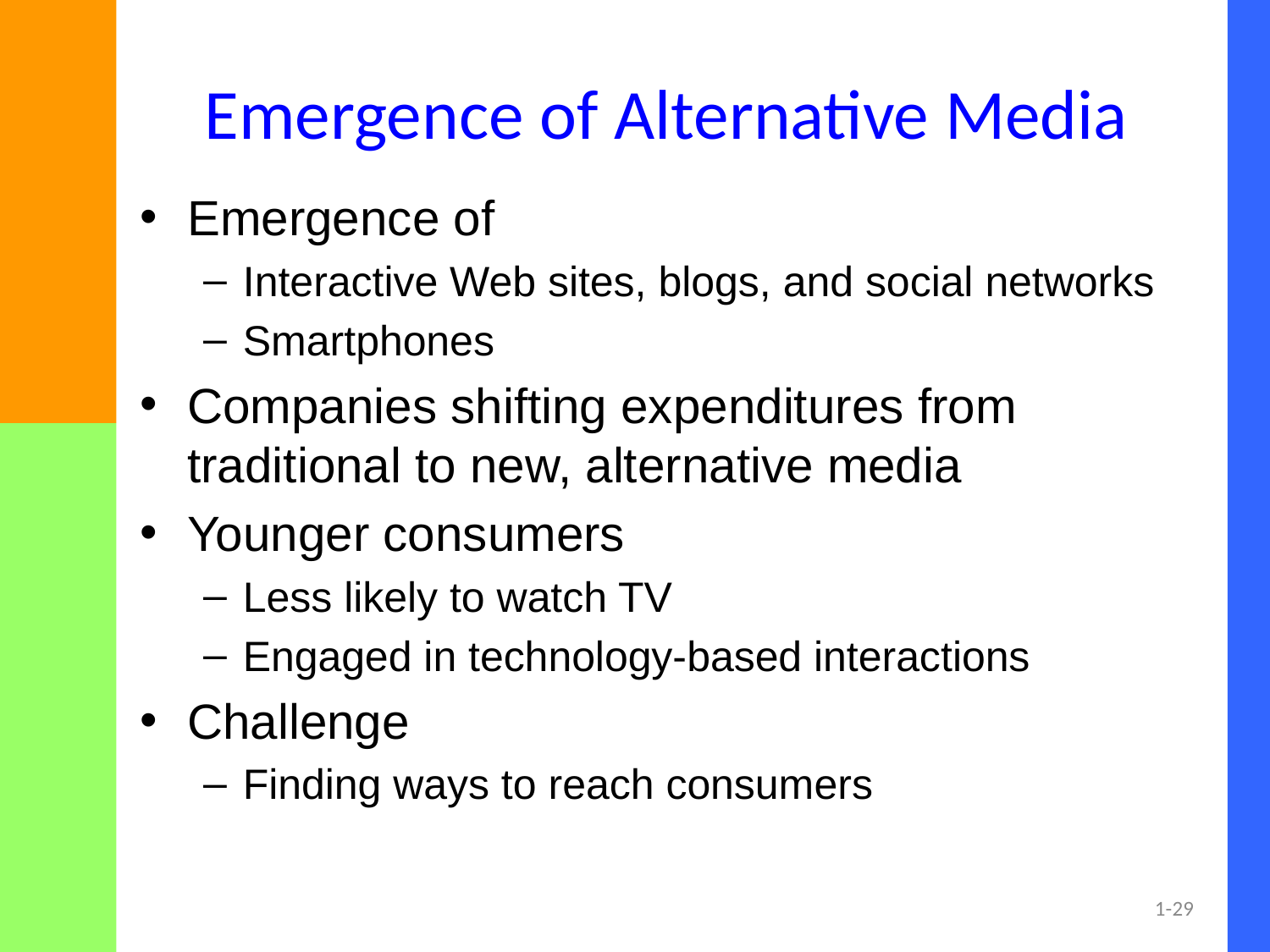

# Emergence of Alternative Media
Emergence of
Interactive Web sites, blogs, and social networks
Smartphones
Companies shifting expenditures from traditional to new, alternative media
Younger consumers
Less likely to watch TV
Engaged in technology-based interactions
Challenge
Finding ways to reach consumers

1-29